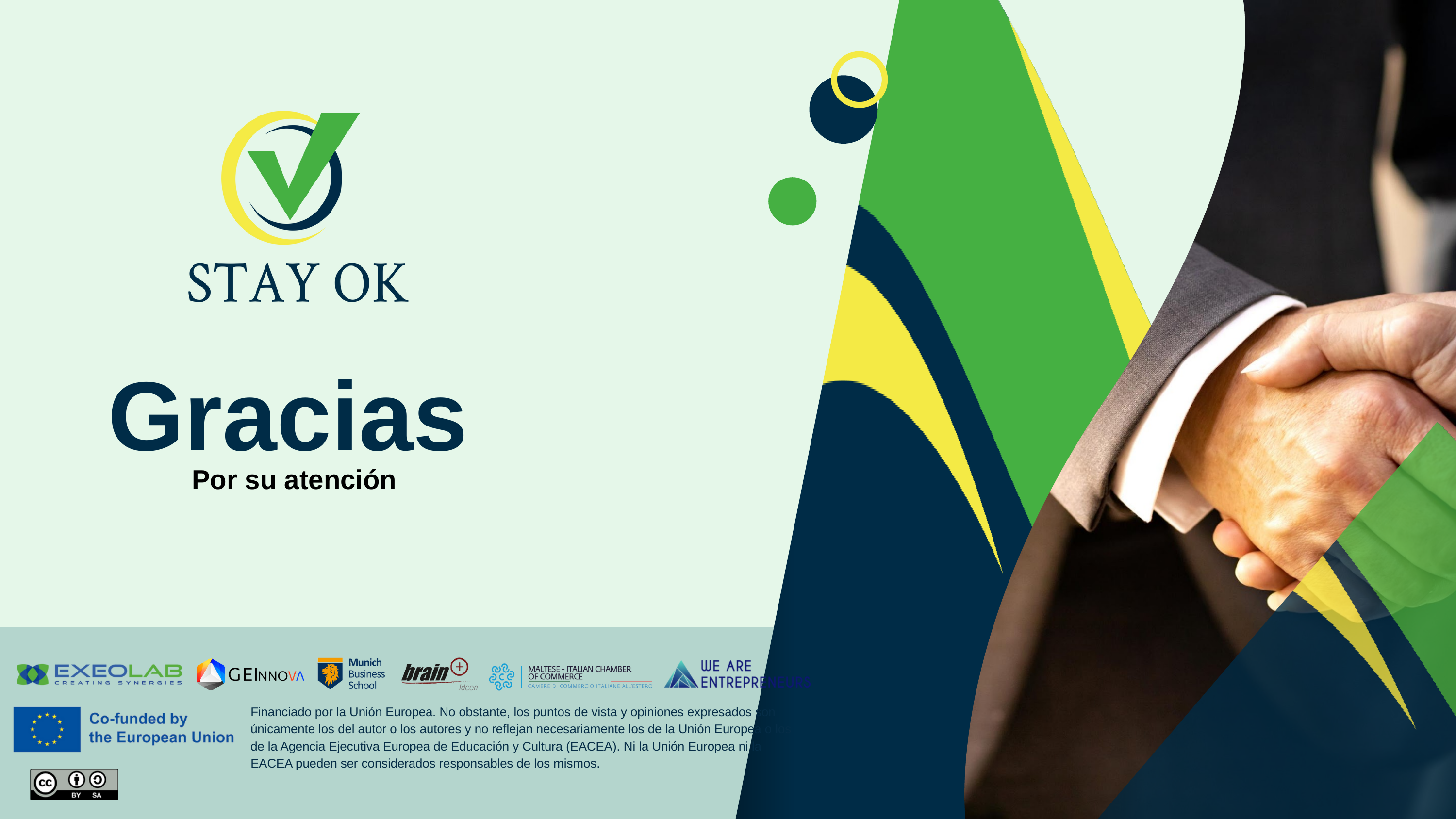

Gracias
   Por su atención

Financiado por la Unión Europea. No obstante, los puntos de vista y opiniones expresados son únicamente los del autor o los autores y no reflejan necesariamente los de la Unión Europea o los de la Agencia Ejecutiva Europea de Educación y Cultura (EACEA). Ni la Unión Europea ni la EACEA pueden ser considerados responsables de los mismos.